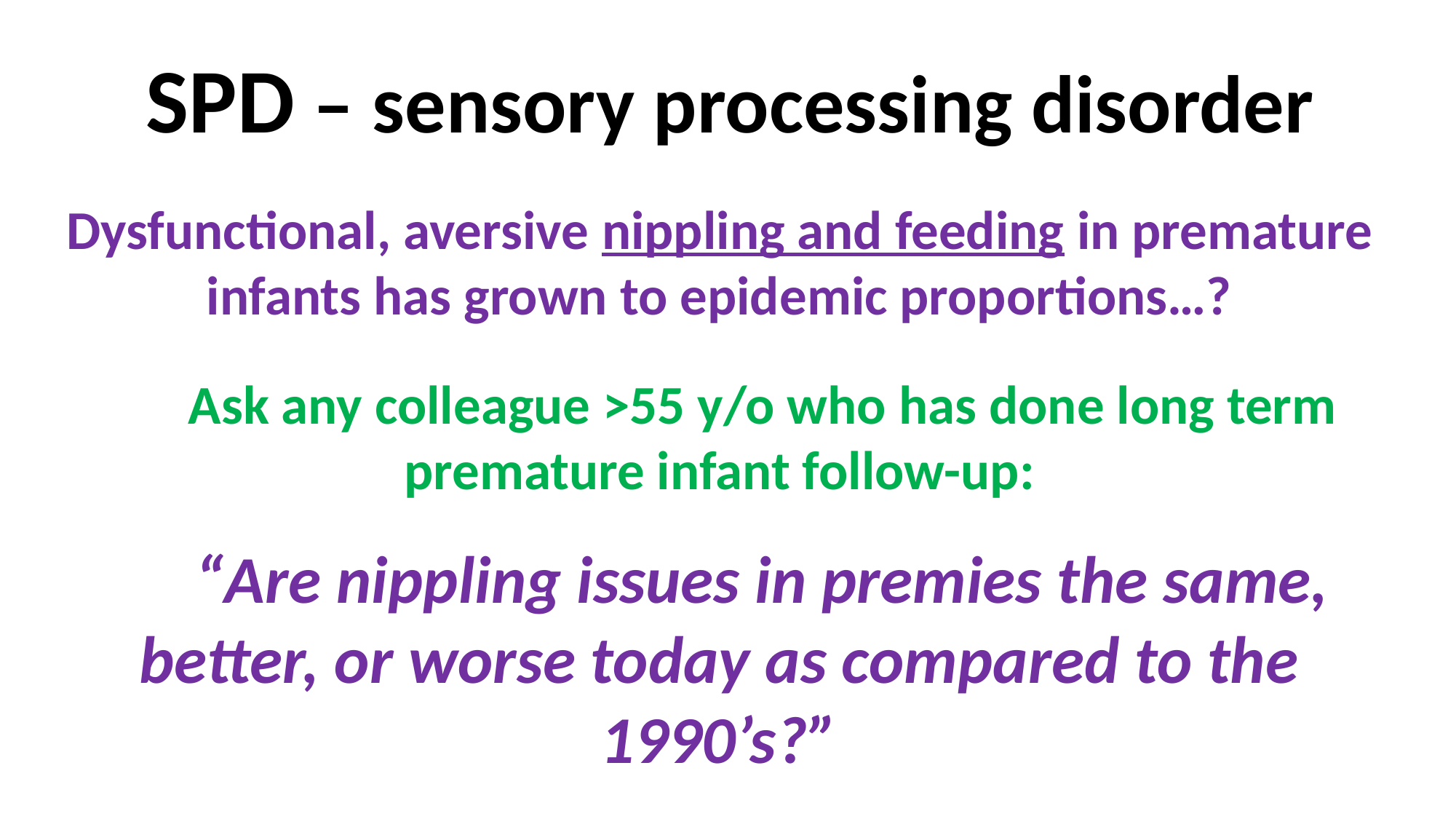

SPD – sensory processing disorder

Dysfunctional, aversive nippling and feeding in premature infants has grown to epidemic proportions…?

         Ask any colleague >55 y/o who has done long term premature infant follow-up:

       “Are nippling issues in premies the same, better, or worse today as compared to the 1990’s?”